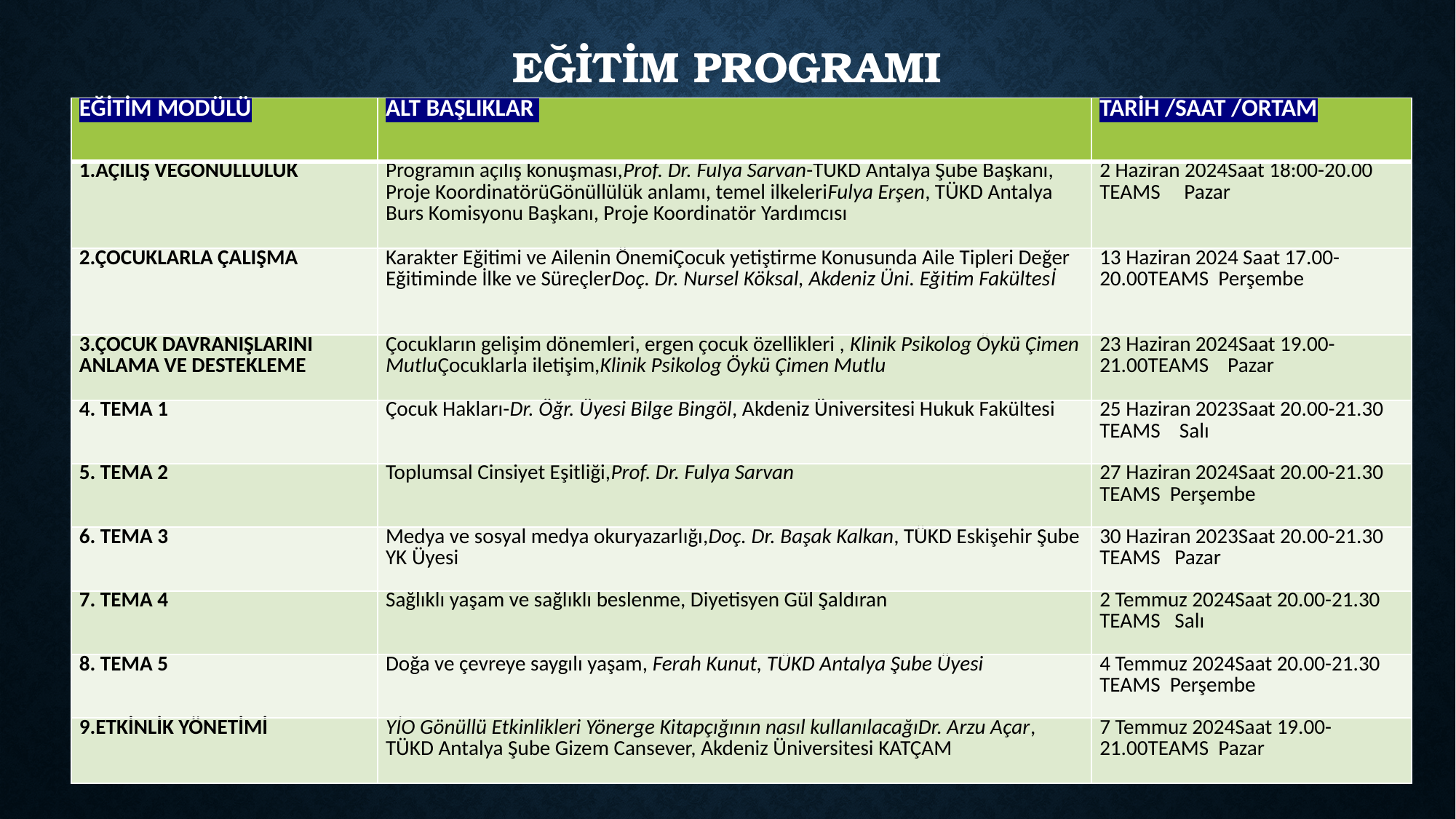

# EĞİTİM PROGRAMI
| EĞİTİM MODÜLÜ | ALT BAŞLIKLAR | TARİH /SAAT /ORTAM |
| --- | --- | --- |
| 1.AÇILIŞ VEGÖNÜLLÜLÜK | Programın açılış konuşması,Prof. Dr. Fulya Sarvan-TÜKD Antalya Şube Başkanı, Proje KoordinatörüGönüllülük anlamı, temel ilkeleriFulya Erşen, TÜKD Antalya Burs Komisyonu Başkanı, Proje Koordinatör Yardımcısı | 2 Haziran 2024Saat 18:00-20.00 TEAMS Pazar |
| 2.ÇOCUKLARLA ÇALIŞMA | Karakter Eğitimi ve Ailenin ÖnemiÇocuk yetiştirme Konusunda Aile Tipleri Değer Eğitiminde İlke ve SüreçlerDoç. Dr. Nursel Köksal, Akdeniz Üni. Eğitim Fakültesİ | 13 Haziran 2024 Saat 17.00-20.00TEAMS Perşembe |
| 3.ÇOCUK DAVRANIŞLARINI ANLAMA VE DESTEKLEME | Çocukların gelişim dönemleri, ergen çocuk özellikleri , Klinik Psikolog Öykü Çimen MutluÇocuklarla iletişim,Klinik Psikolog Öykü Çimen Mutlu | 23 Haziran 2024Saat 19.00-21.00TEAMS Pazar |
| 4. TEMA 1 | Çocuk Hakları-Dr. Öğr. Üyesi Bilge Bingöl, Akdeniz Üniversitesi Hukuk Fakültesi | 25 Haziran 2023Saat 20.00-21.30 TEAMS Salı |
| 5. TEMA 2 | Toplumsal Cinsiyet Eşitliği,Prof. Dr. Fulya Sarvan | 27 Haziran 2024Saat 20.00-21.30 TEAMS Perşembe |
| 6. TEMA 3 | Medya ve sosyal medya okuryazarlığı,Doç. Dr. Başak Kalkan, TÜKD Eskişehir Şube YK Üyesi | 30 Haziran 2023Saat 20.00-21.30 TEAMS Pazar |
| 7. TEMA 4 | Sağlıklı yaşam ve sağlıklı beslenme, Diyetisyen Gül Şaldıran | 2 Temmuz 2024Saat 20.00-21.30 TEAMS Salı |
| 8. TEMA 5 | Doğa ve çevreye saygılı yaşam, Ferah Kunut, TÜKD Antalya Şube Üyesi | 4 Temmuz 2024Saat 20.00-21.30 TEAMS Perşembe |
| 9.ETKİNLİK YÖNETİMİ | YİO Gönüllü Etkinlikleri Yönerge Kitapçığının nasıl kullanılacağıDr. Arzu Açar, TÜKD Antalya Şube Gizem Cansever, Akdeniz Üniversitesi KATÇAM | 7 Temmuz 2024Saat 19.00-21.00TEAMS Pazar |
PROF. DR. FULYA SARVAN